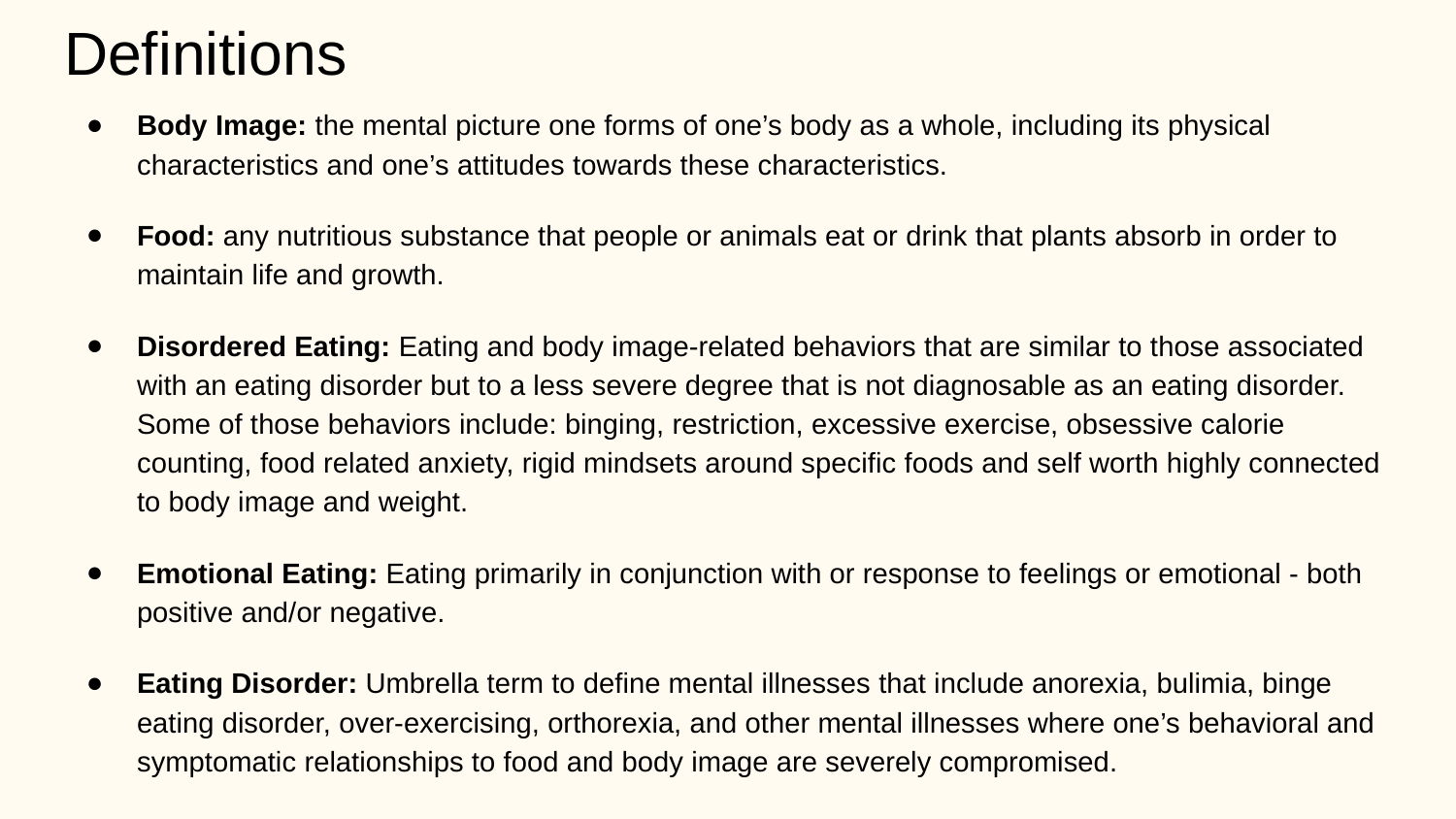

# Definitions
Body Image: the mental picture one forms of one’s body as a whole, including its physical characteristics and one’s attitudes towards these characteristics.
Food: any nutritious substance that people or animals eat or drink that plants absorb in order to maintain life and growth.
Disordered Eating: Eating and body image-related behaviors that are similar to those associated with an eating disorder but to a less severe degree that is not diagnosable as an eating disorder. Some of those behaviors include: binging, restriction, excessive exercise, obsessive calorie counting, food related anxiety, rigid mindsets around specific foods and self worth highly connected to body image and weight.
Emotional Eating: Eating primarily in conjunction with or response to feelings or emotional - both positive and/or negative.
Eating Disorder: Umbrella term to define mental illnesses that include anorexia, bulimia, binge eating disorder, over-exercising, orthorexia, and other mental illnesses where one’s behavioral and symptomatic relationships to food and body image are severely compromised.
Definition sources include: American Psychological Association, Google Dictionary, and facilitators’ expertise.